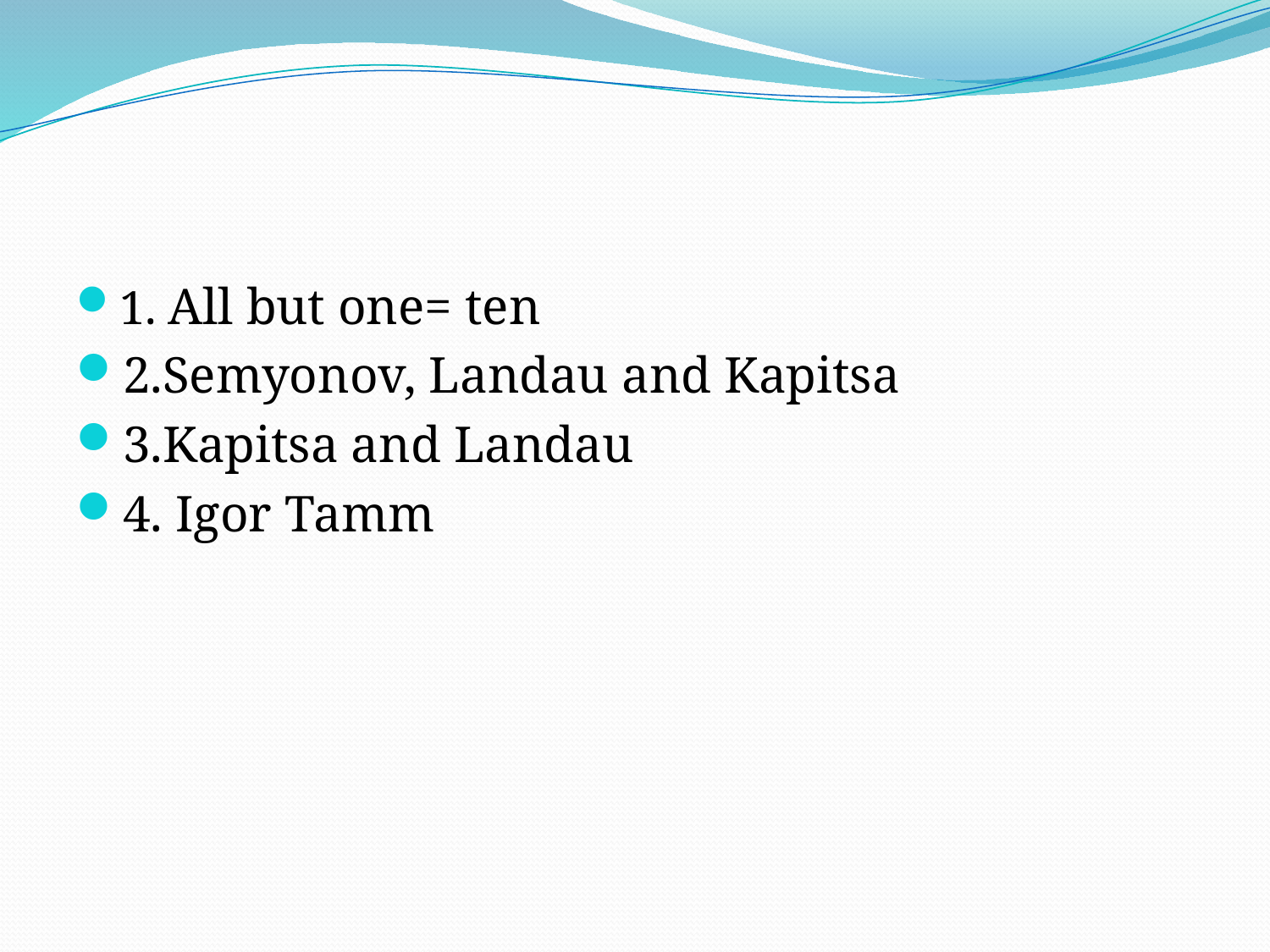

#
1. All but one= ten
2.Semyonov, Landau and Kapitsa
3.Kapitsa and Landau
4. Igor Tamm